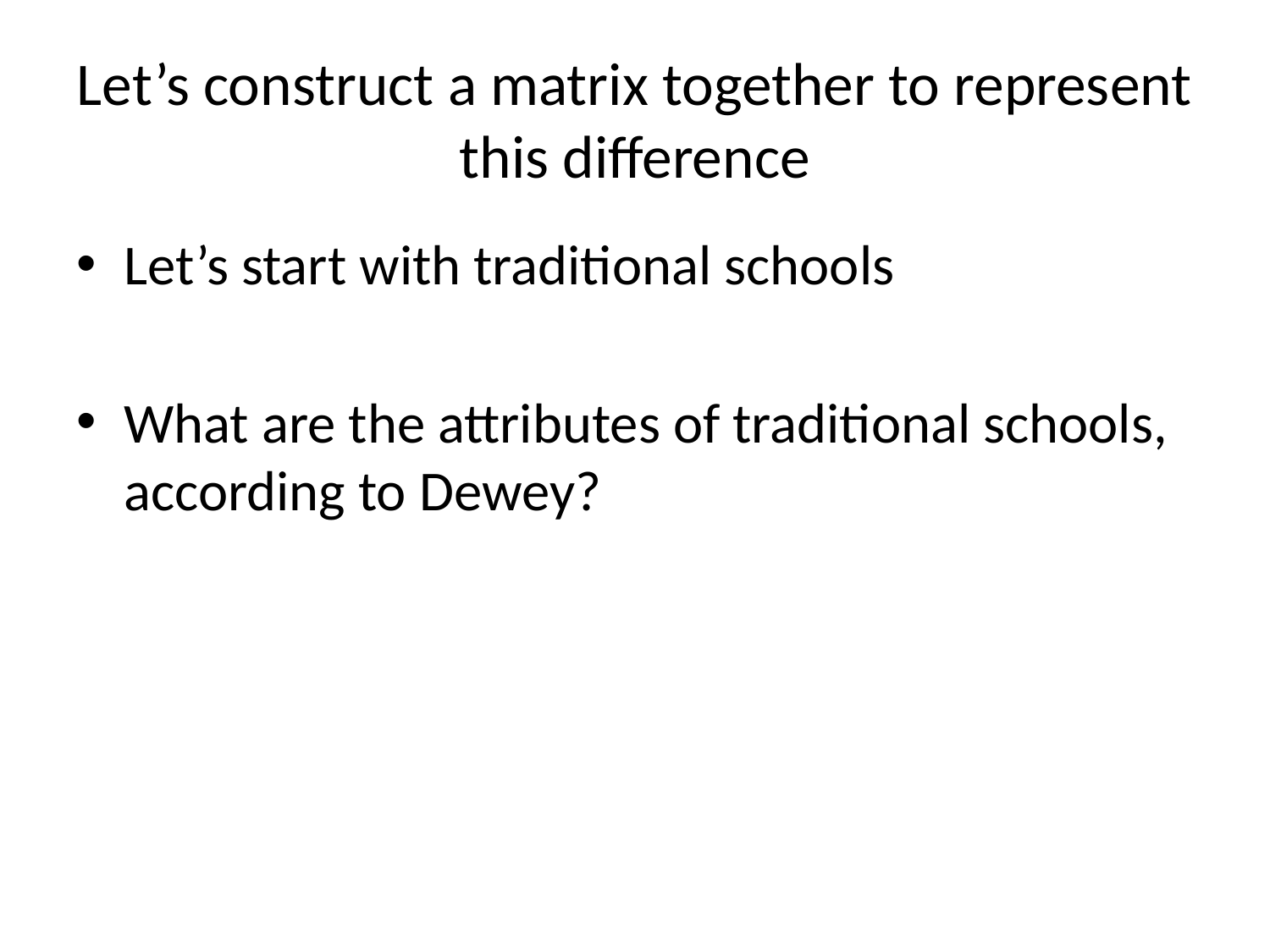

# Let’s construct a matrix together to represent this difference
Let’s start with traditional schools

What are the attributes of traditional schools, according to Dewey?